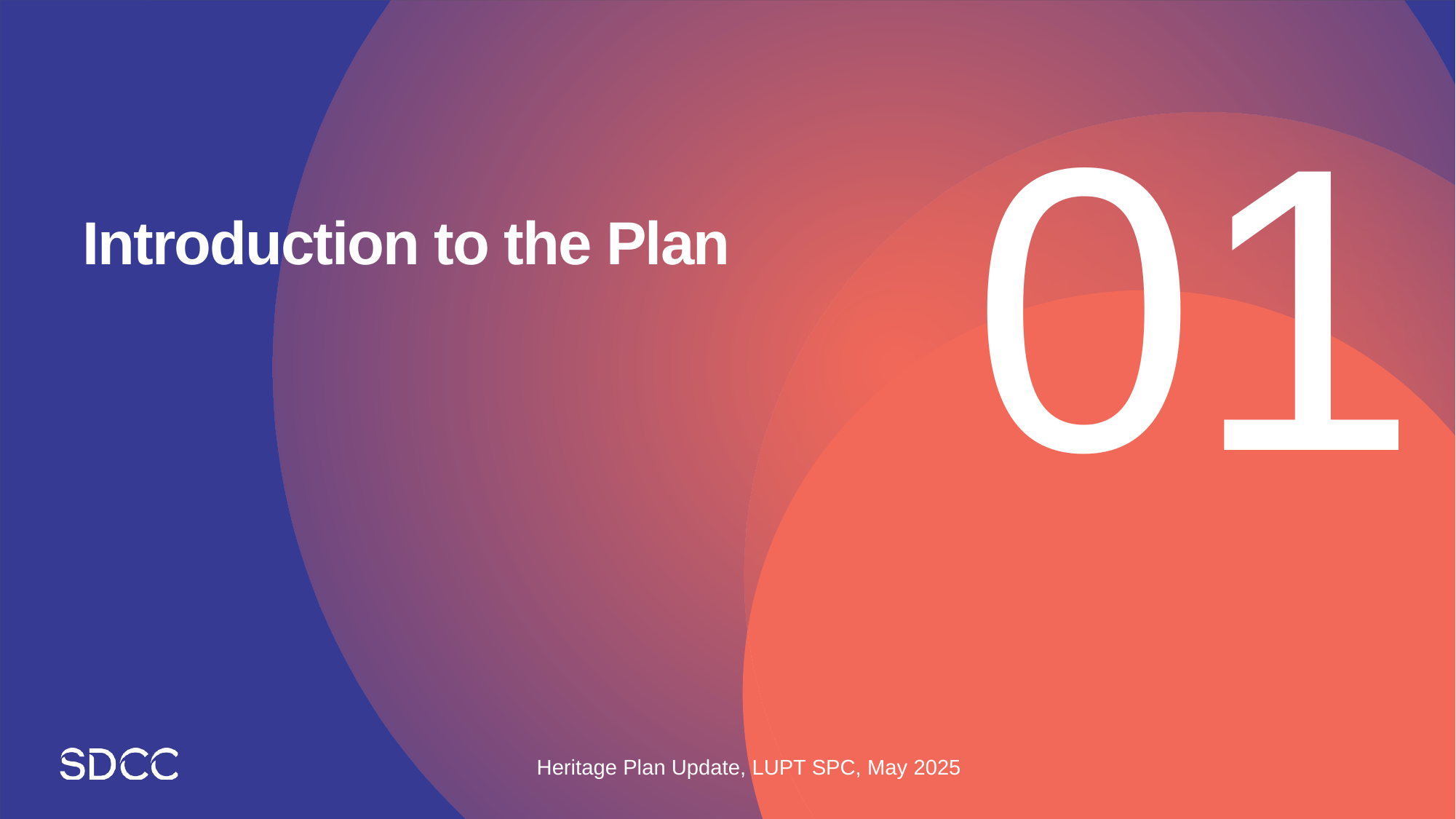

01
# Introduction to the Plan
Heritage Plan Update, LUPT SPC, May 2025